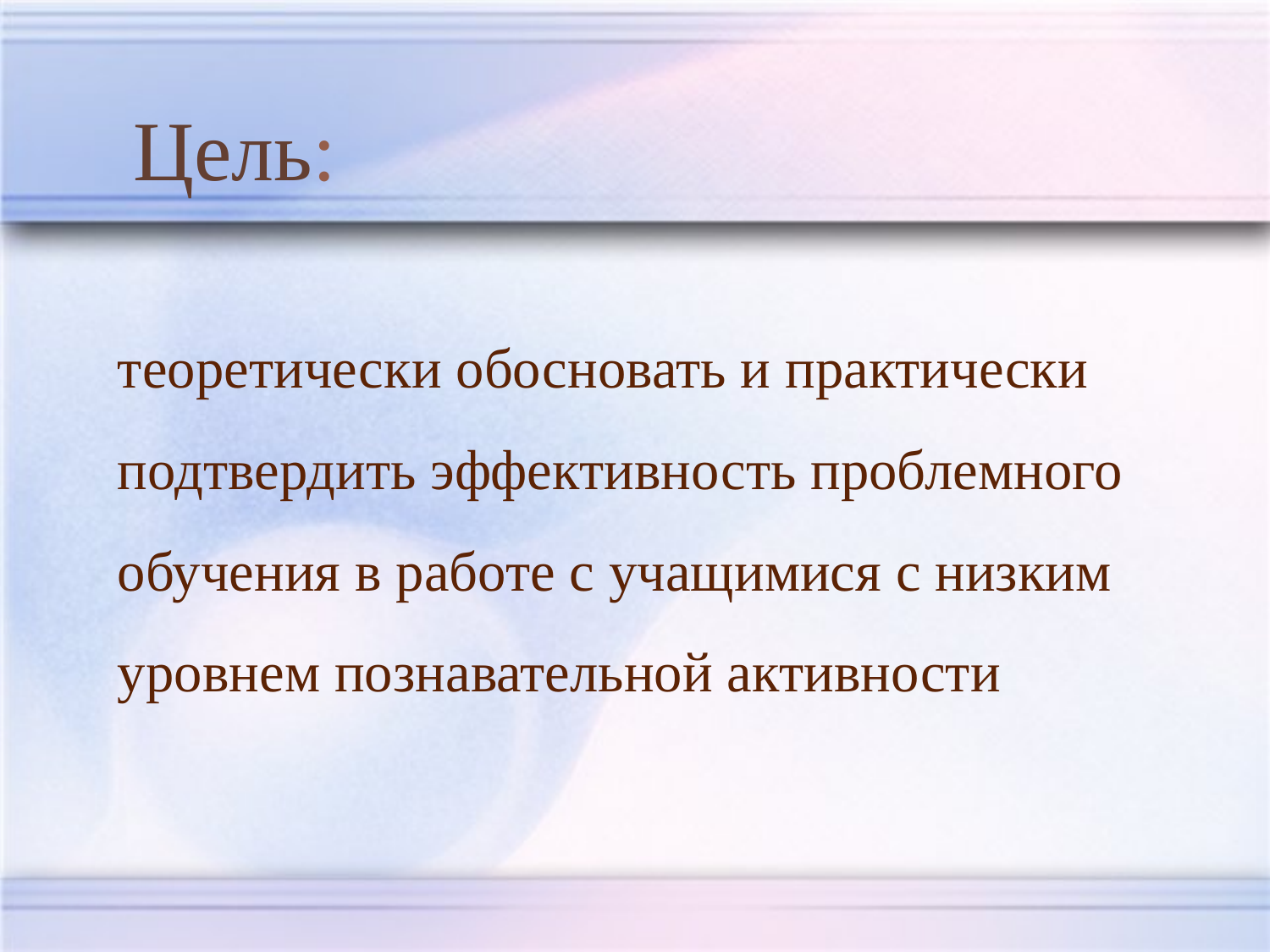

Цель:
теоретически обосновать и практически  подтвердить эффективность проблемного обучения в работе с учащимися с низким уровнем познавательной активности